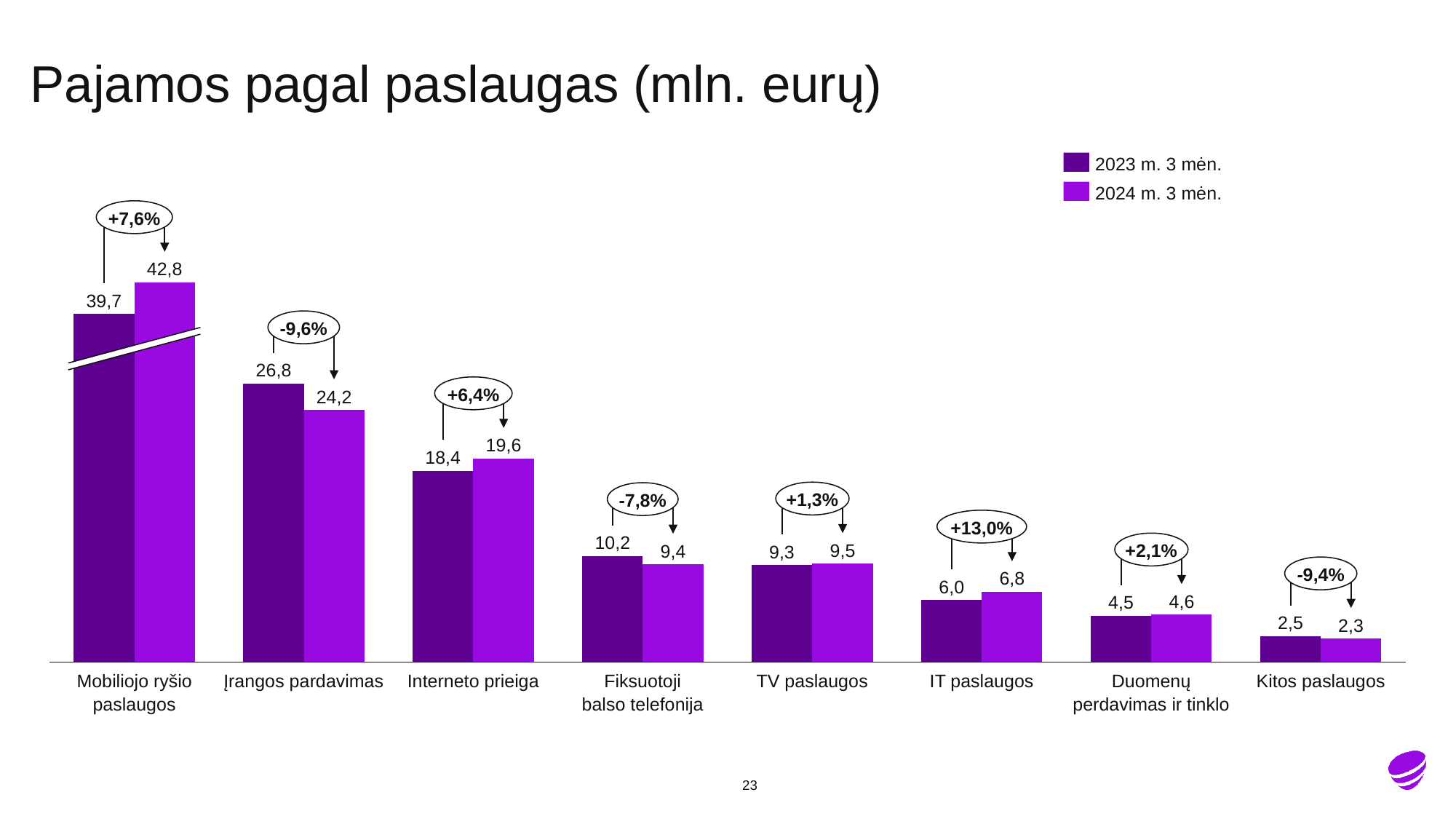

# Pajamos pagal paslaugas (mln. eurų)
2023 m. 3 mėn.

2024 m. 3 mėn.

+7,6%
42,8

### Chart

| Category |  |  |
|---|---|---|
39,7
-9,6%

26,8
+6,4%
24,2
19,6
18,4
+1,3%
-7,8%
+13,0%
10,2
+2,1%
9,5
9,4
9,3
-9,4%
6,8
6,0
4,6
4,5
2,5
2,3
Mobiliojo ryšio paslaugos
Įrangos pardavimas
Interneto prieiga
Fiksuotoji balso telefonija
TV paslaugos
IT paslaugos
Duomenų perdavimas ir tinklo
Kitos paslaugos
23